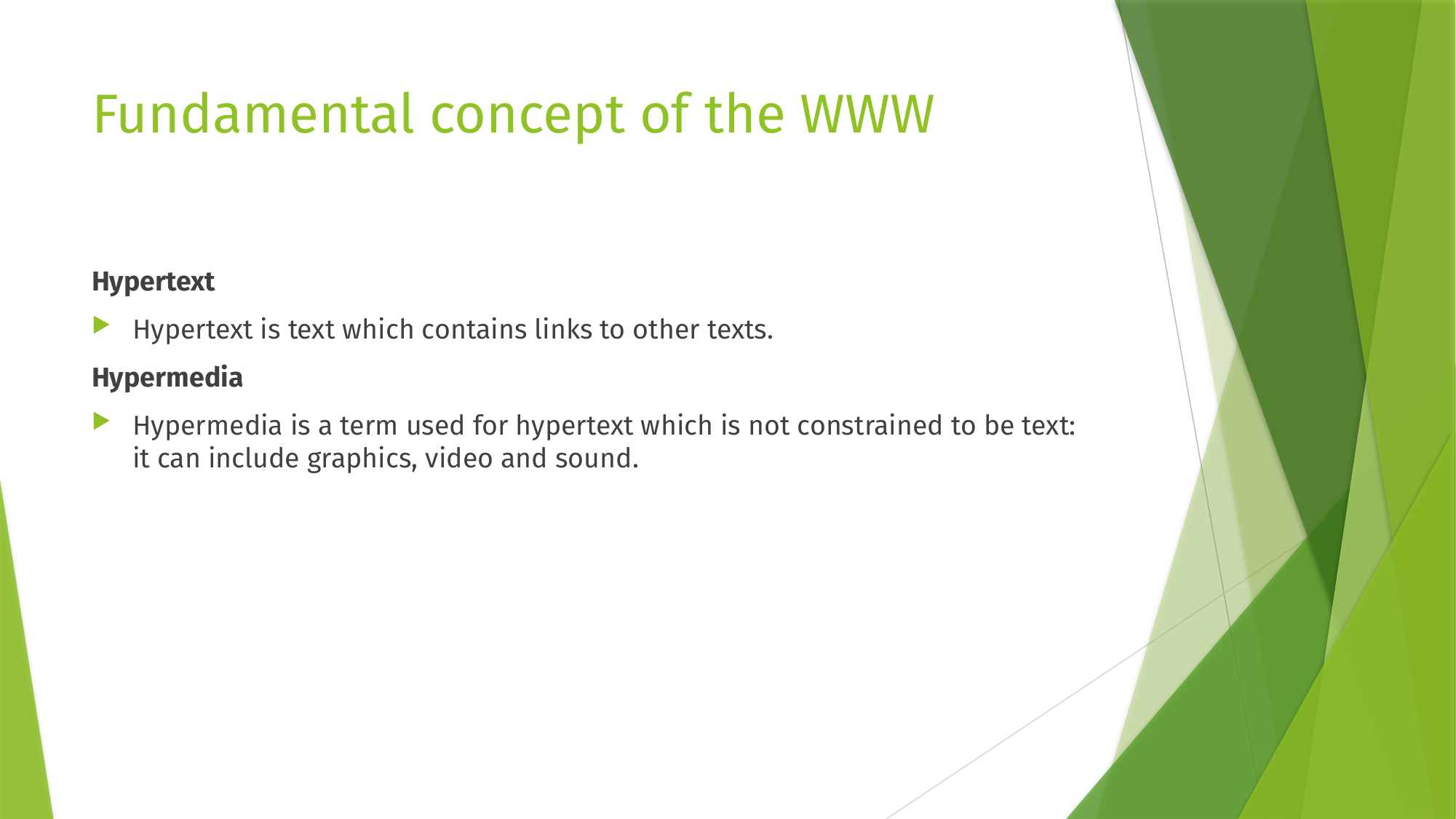

# Fundamental concept of the WWW
Hypertext
Hypertext is text which contains links to other texts.
Hypermedia
Hypermedia is a term used for hypertext which is not constrained to be text: it can include graphics, video and sound.